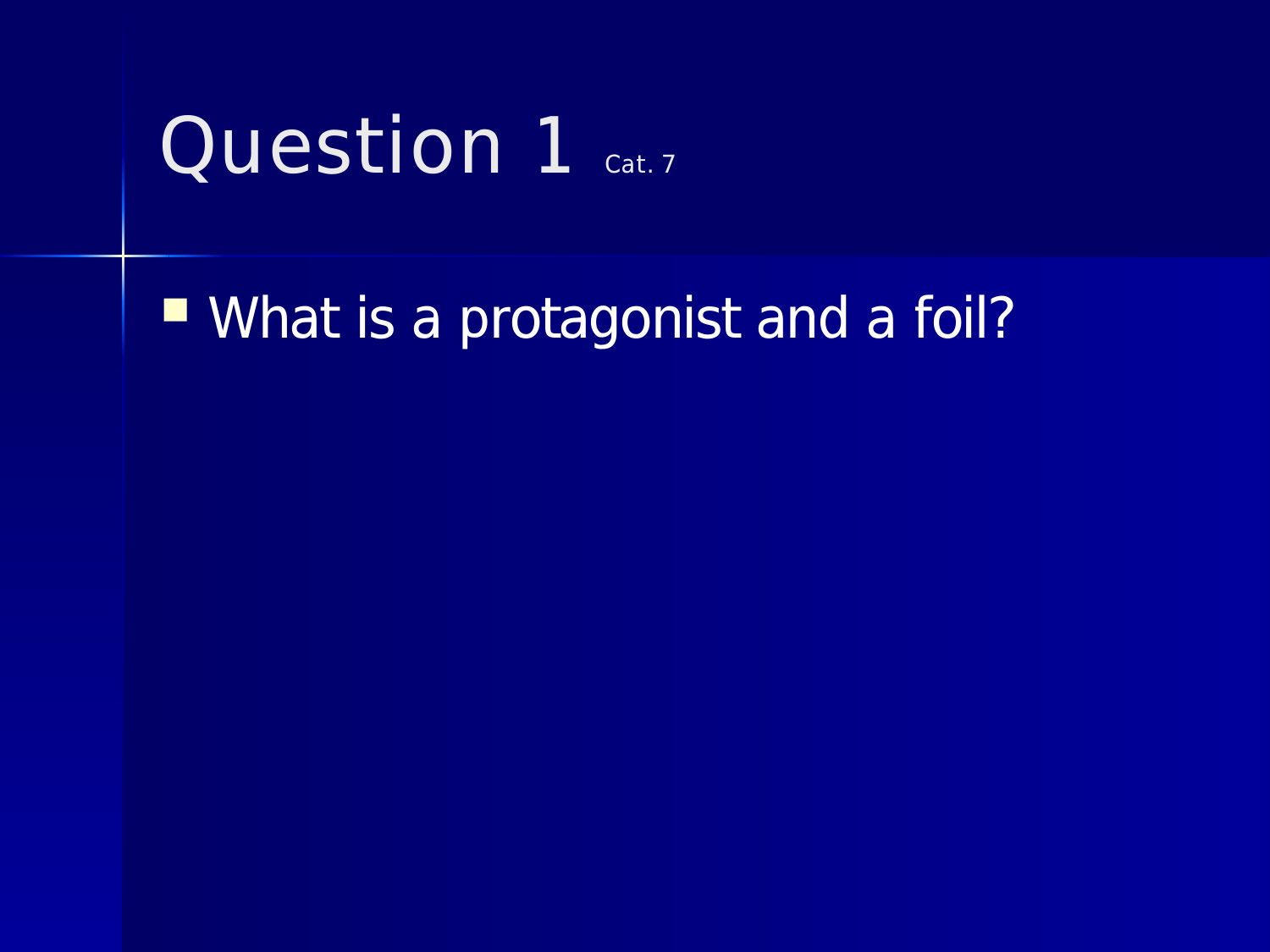

# Question 1 Cat. 7
What is a protagonist and a foil?